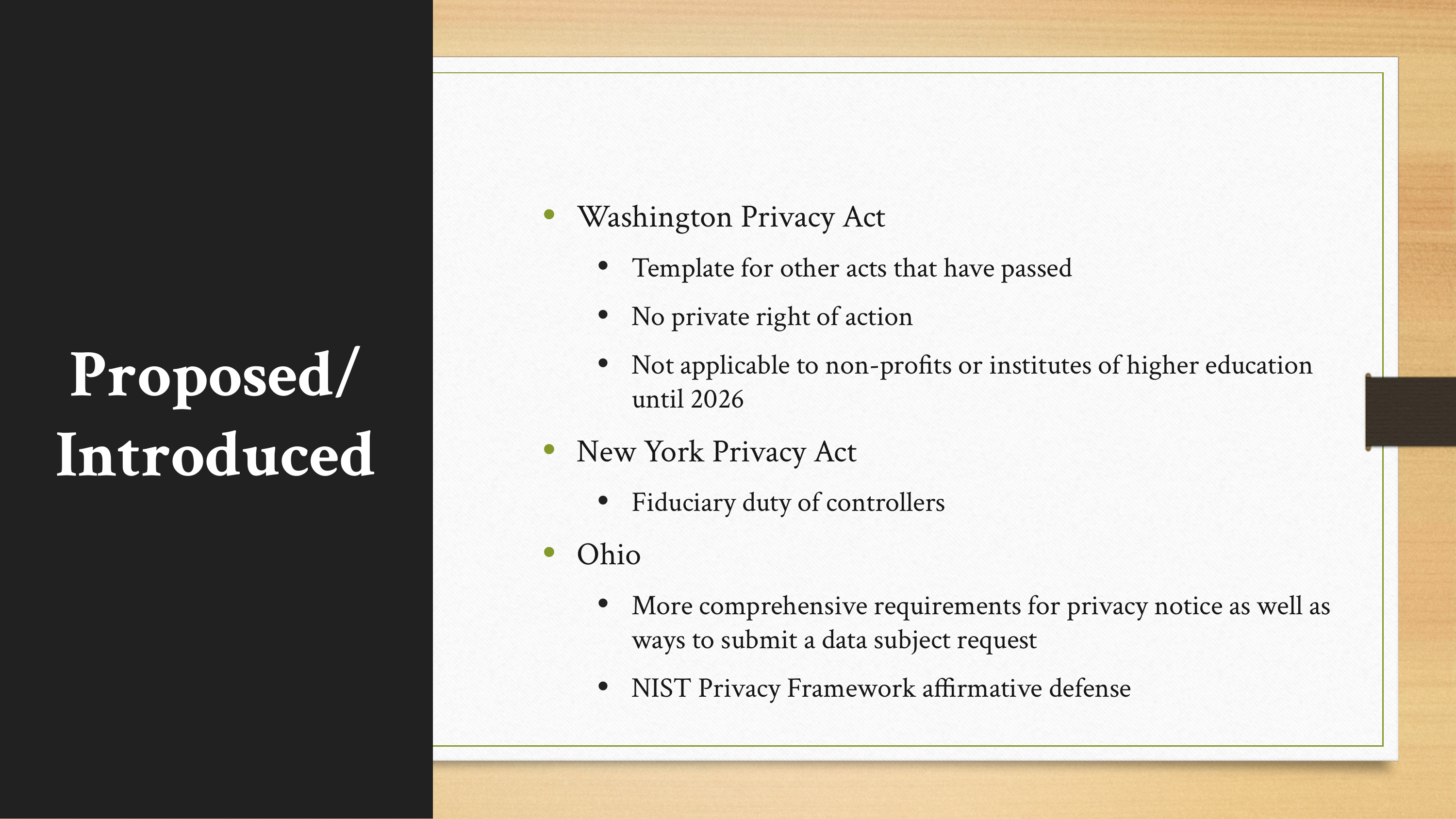

Washington Privacy Act
Template for other acts that have passed
No private right of action
Not applicable to non-profits or institutes of higher education until 2026
New York Privacy Act
Fiduciary duty of controllers
Ohio
More comprehensive requirements for privacy notice as well as ways to submit a data subject request
NIST Privacy Framework affirmative defense
# Proposed/ Introduced